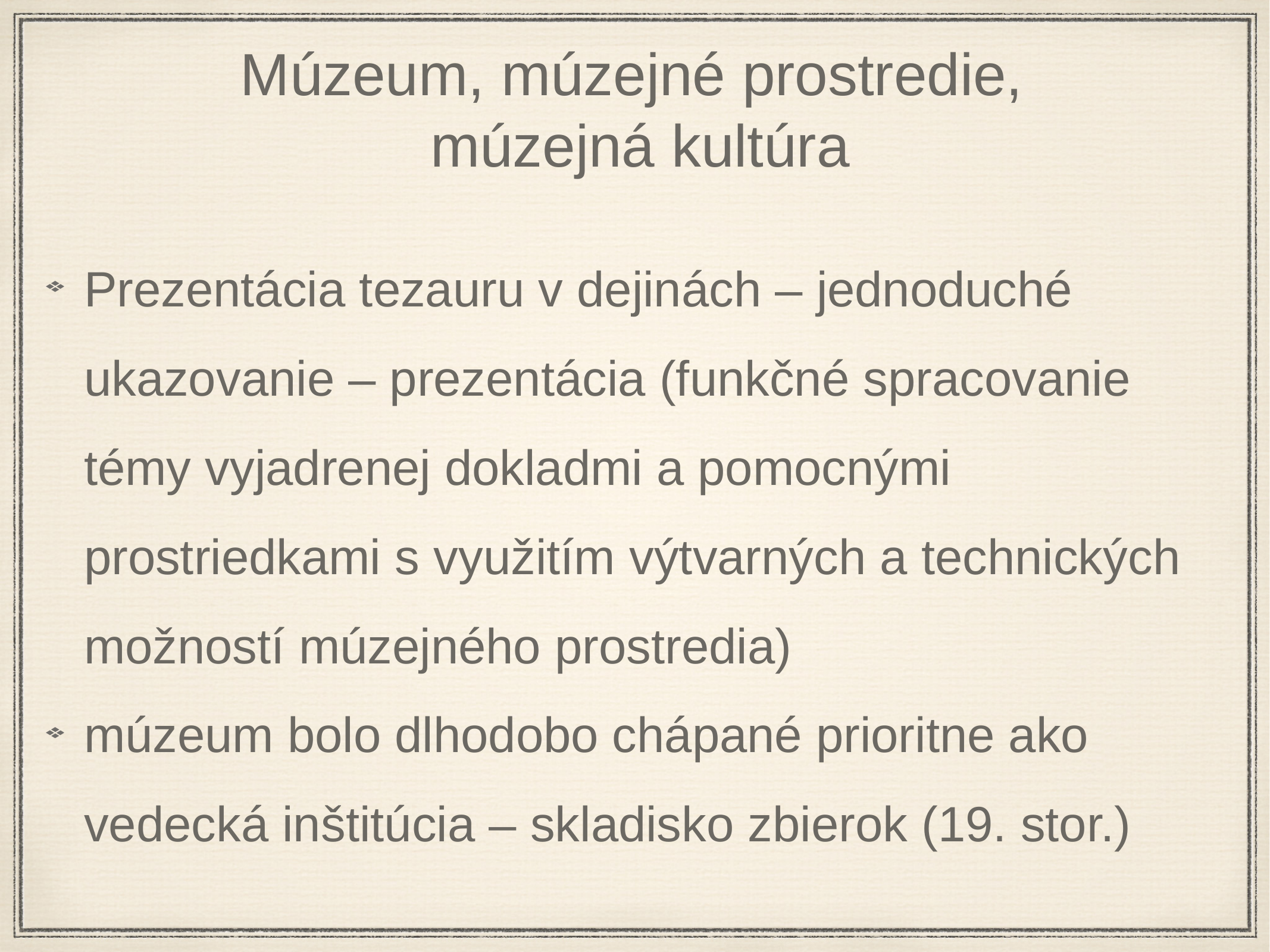

Múzeum, múzejné prostredie,
múzejná kultúra
Prezentácia tezauru v dejinách – jednoduché ukazovanie – prezentácia (funkčné spracovanie témy vyjadrenej dokladmi a pomocnými prostriedkami s využitím výtvarných a technických možností múzejného prostredia)
múzeum bolo dlhodobo chápané prioritne ako vedecká inštitúcia – skladisko zbierok (19. stor.)